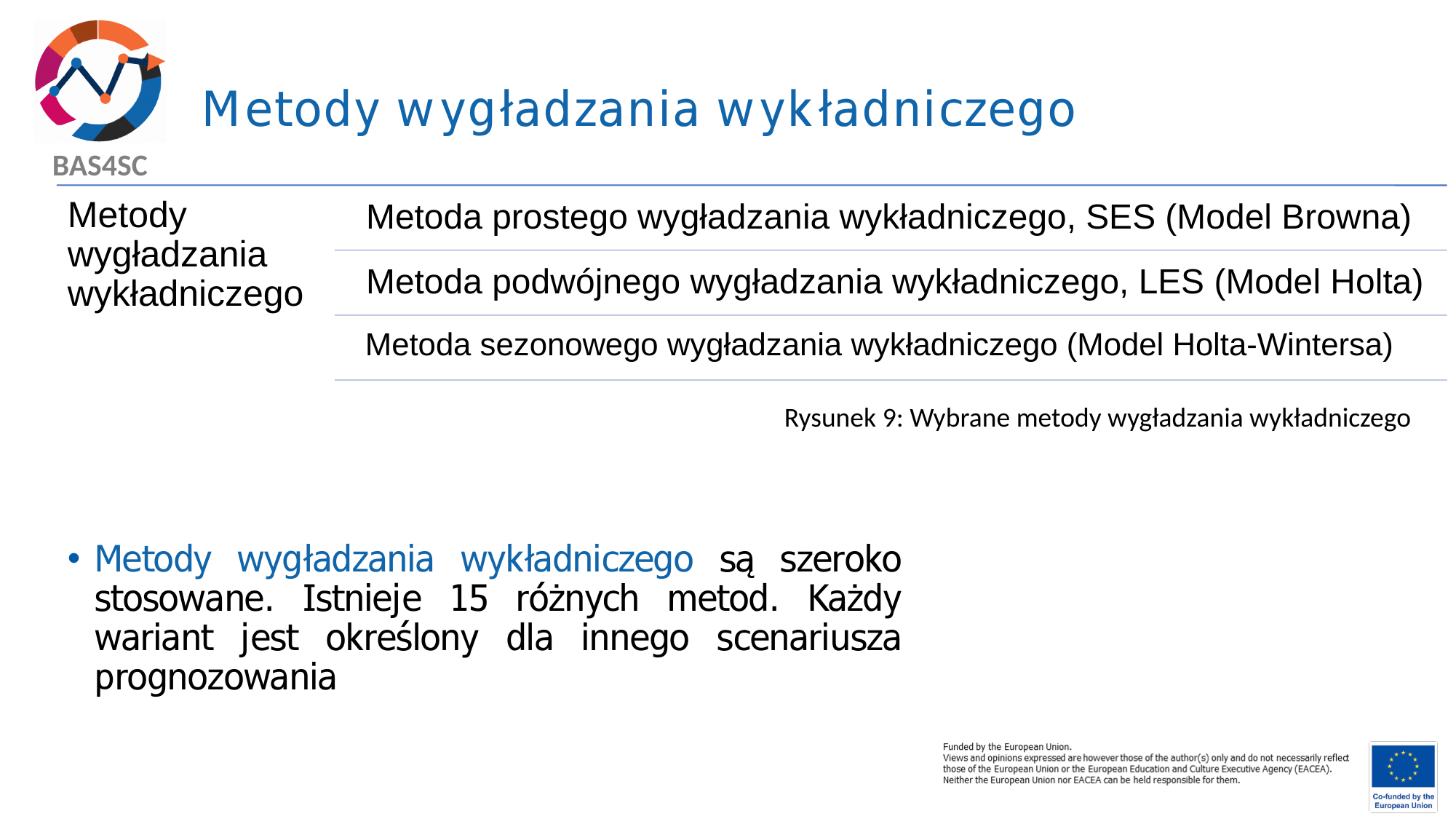

# Metody wygładzania wykładniczego
Metody wygładzania wykładniczego
Metoda prostego wygładzania wykładniczego, SES (Model Browna)
Metoda podwójnego wygładzania wykładniczego, LES (Model Holta)

Metoda sezonowego wygładzania wykładniczego (Model Holta-Wintersa)
Rysunek 9: Wybrane metody wygładzania wykładniczego
Metody wygładzania wykładniczego są szeroko stosowane. Istnieje 15 różnych metod. Każdy wariant jest określony dla innego scenariusza prognozowania